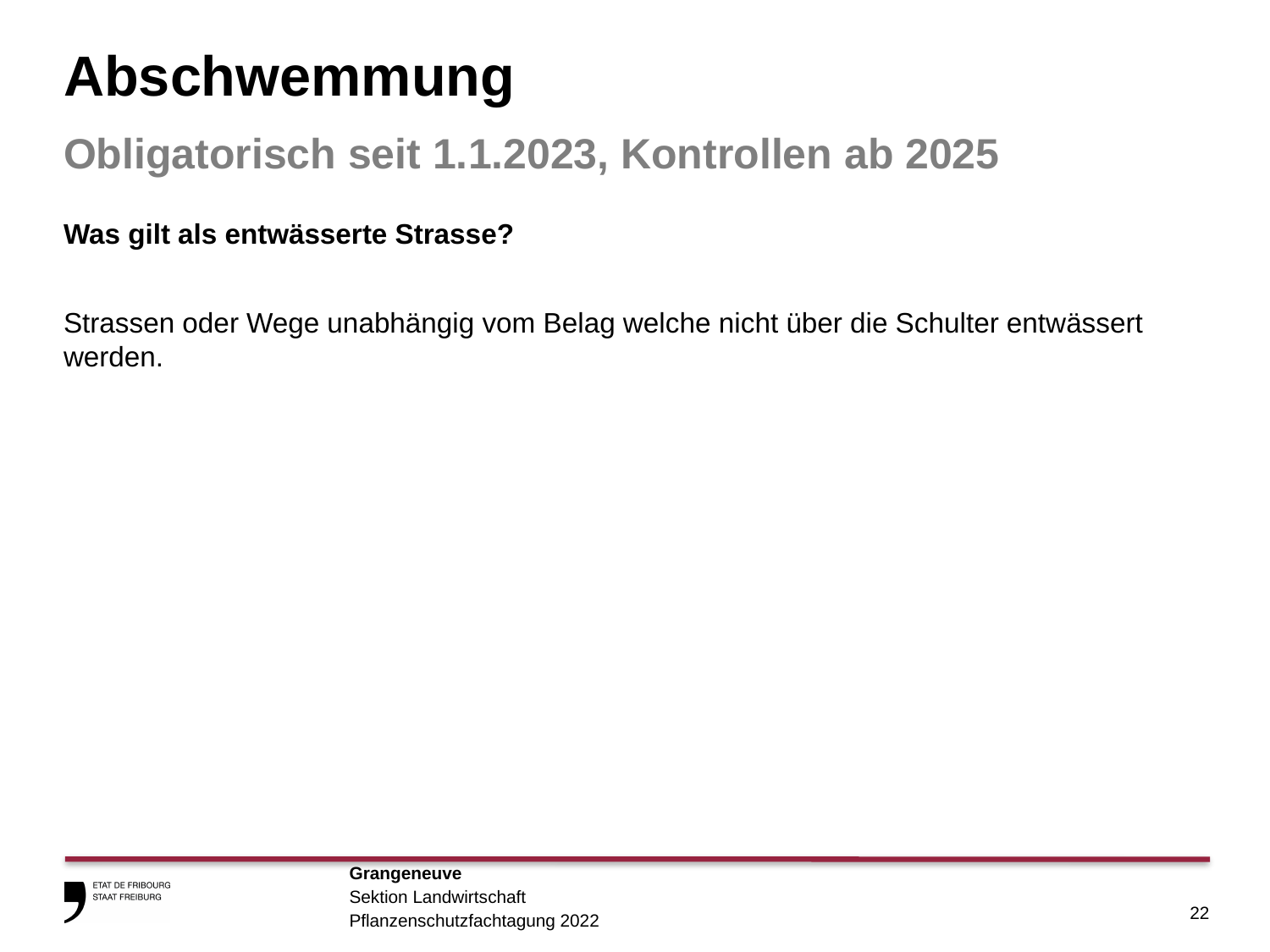

# Abschwemmung
Obligatorisch seit 1.1.2023, Kontrollen ab 2025
Was gilt als entwässerte Strasse?

Strassen oder Wege unabhängig vom Belag welche nicht über die Schulter entwässert werden.